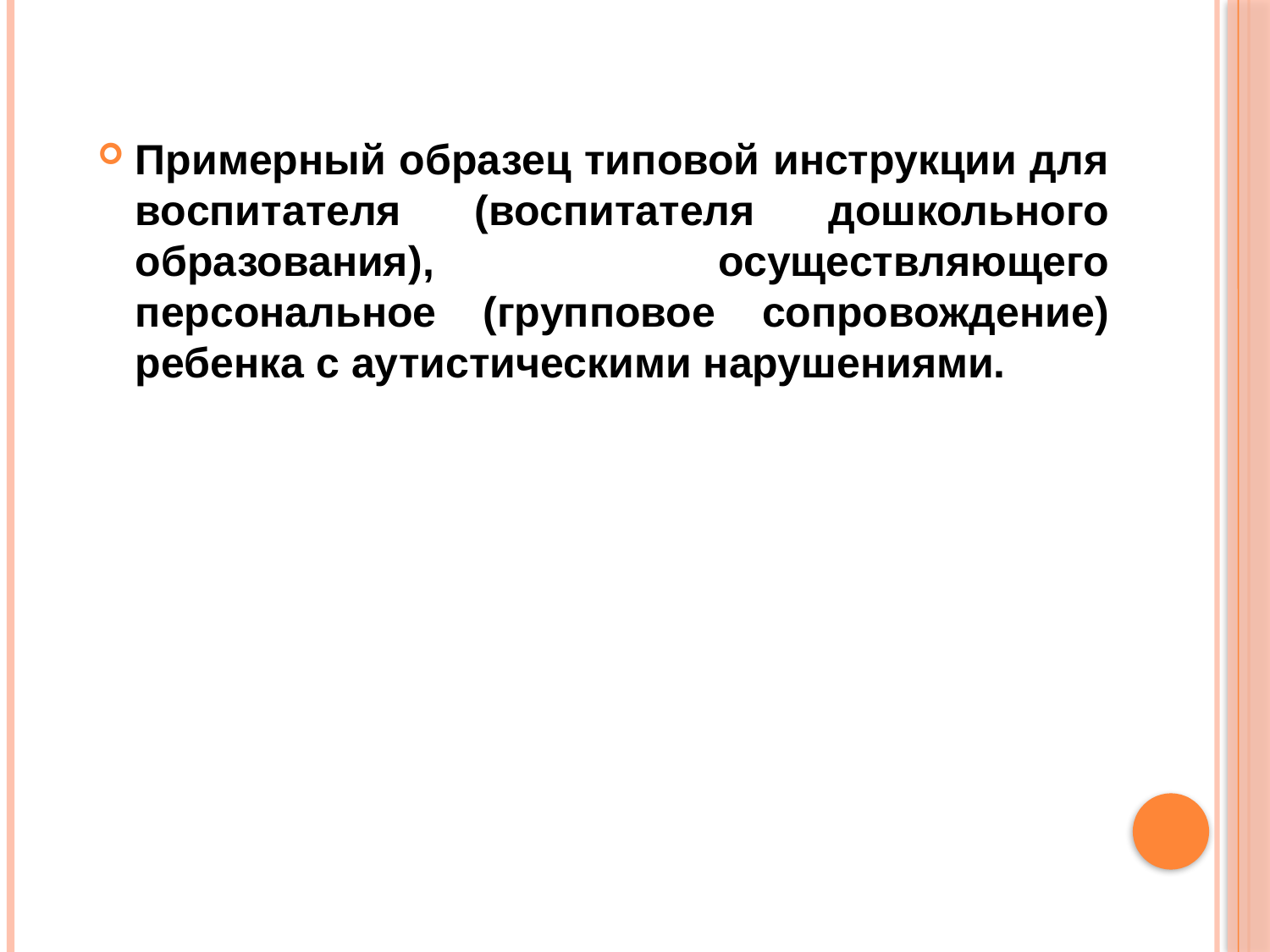

Примерный образец типовой инструкции для воспитателя (воспитателя дошкольного образования), осуществляющего персональное (групповое сопровождение) ребенка с аутистическими нарушениями.